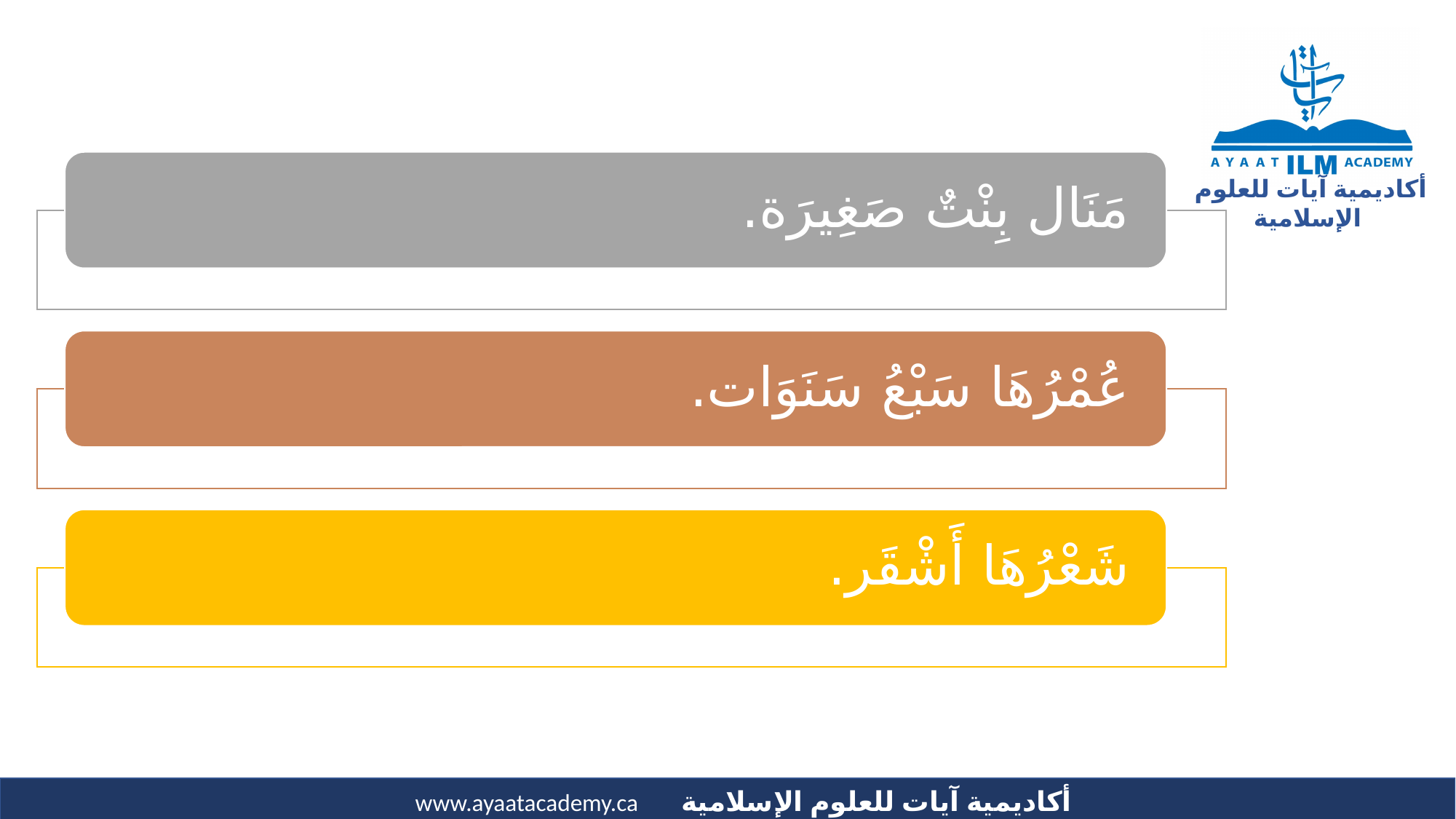

مَنَال بِنْتٌ صَغِيرَة.
عُمْرُهَا سَبْعُ سَنَوَات.
شَعْرُهَا أَشْقَر.